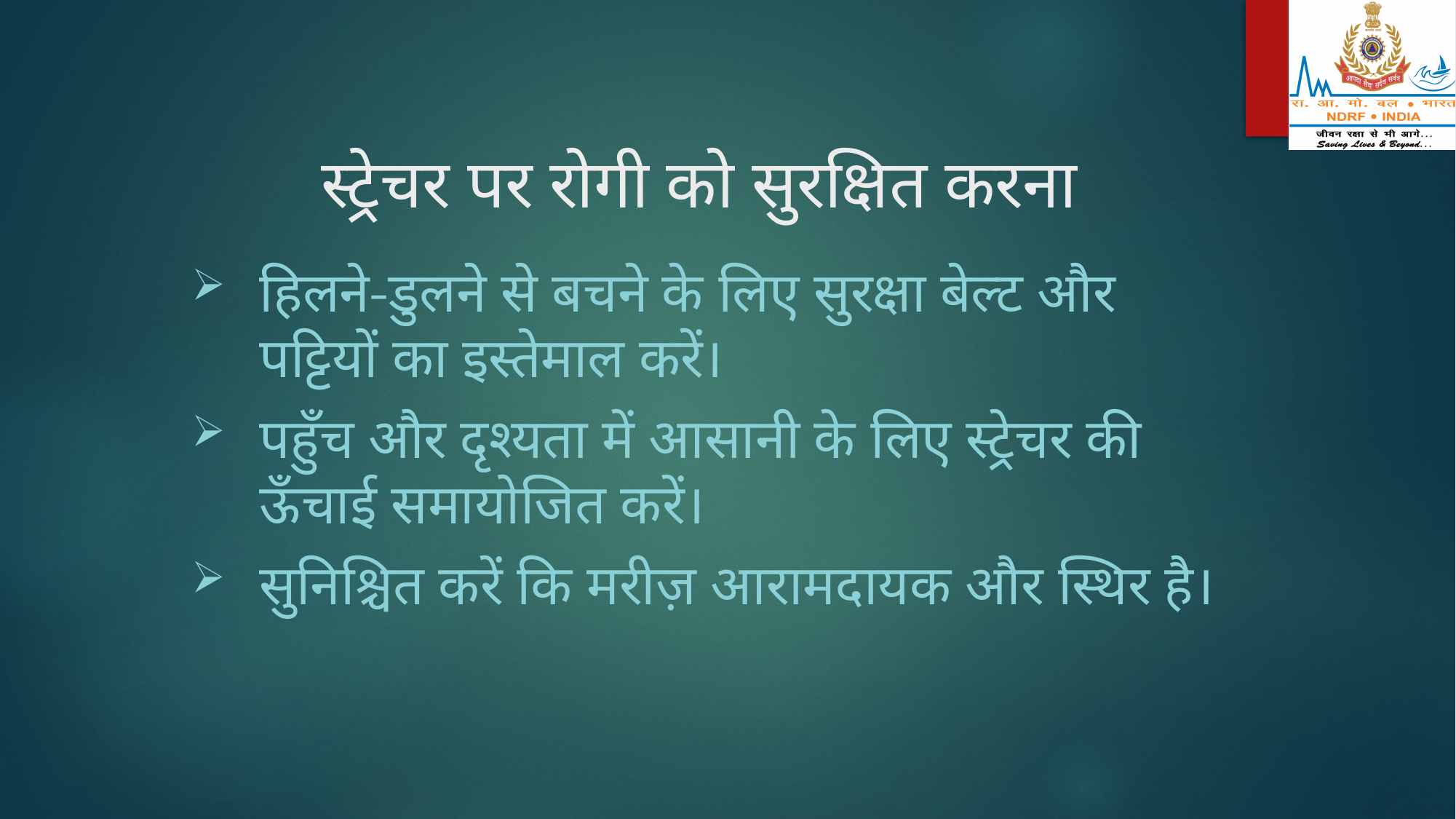

# स्ट्रेचर पर रोगी को सुरक्षित करना
हिलने-डुलने से बचने के लिए सुरक्षा बेल्ट और पट्टियों का इस्तेमाल करें।
पहुँच और दृश्यता में आसानी के लिए स्ट्रेचर की ऊँचाई समायोजित करें।
सुनिश्चित करें कि मरीज़ आरामदायक और स्थिर है।